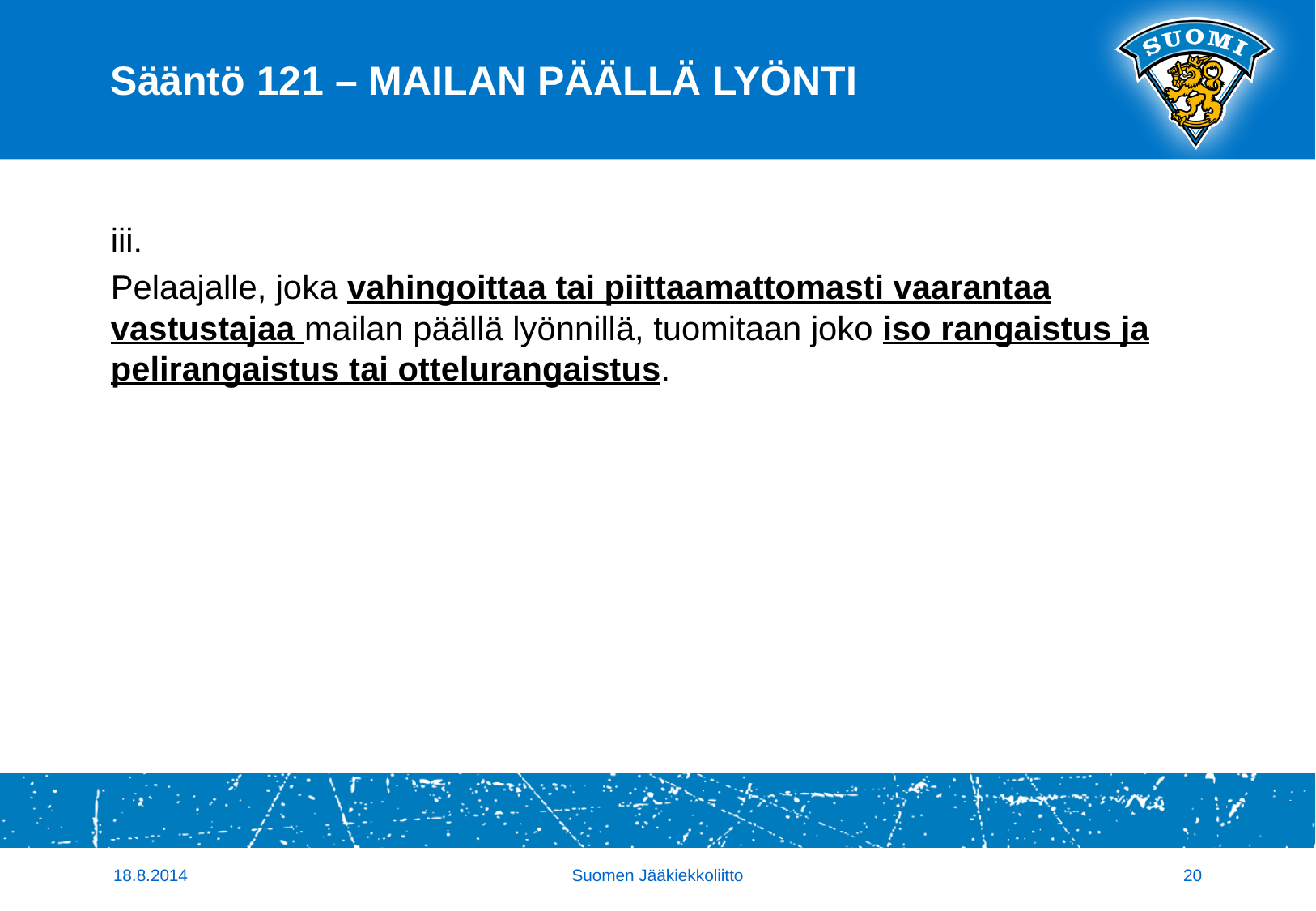

# Sääntö 121 – MAILAN PÄÄLLÄ LYÖNTI
iii.
Pelaajalle, joka vahingoittaa tai piittaamattomasti vaarantaa vastustajaa mailan päällä lyönnillä, tuomitaan joko iso rangaistus ja pelirangaistus tai ottelurangaistus.
18.8.2014
Suomen Jääkiekkoliitto
20